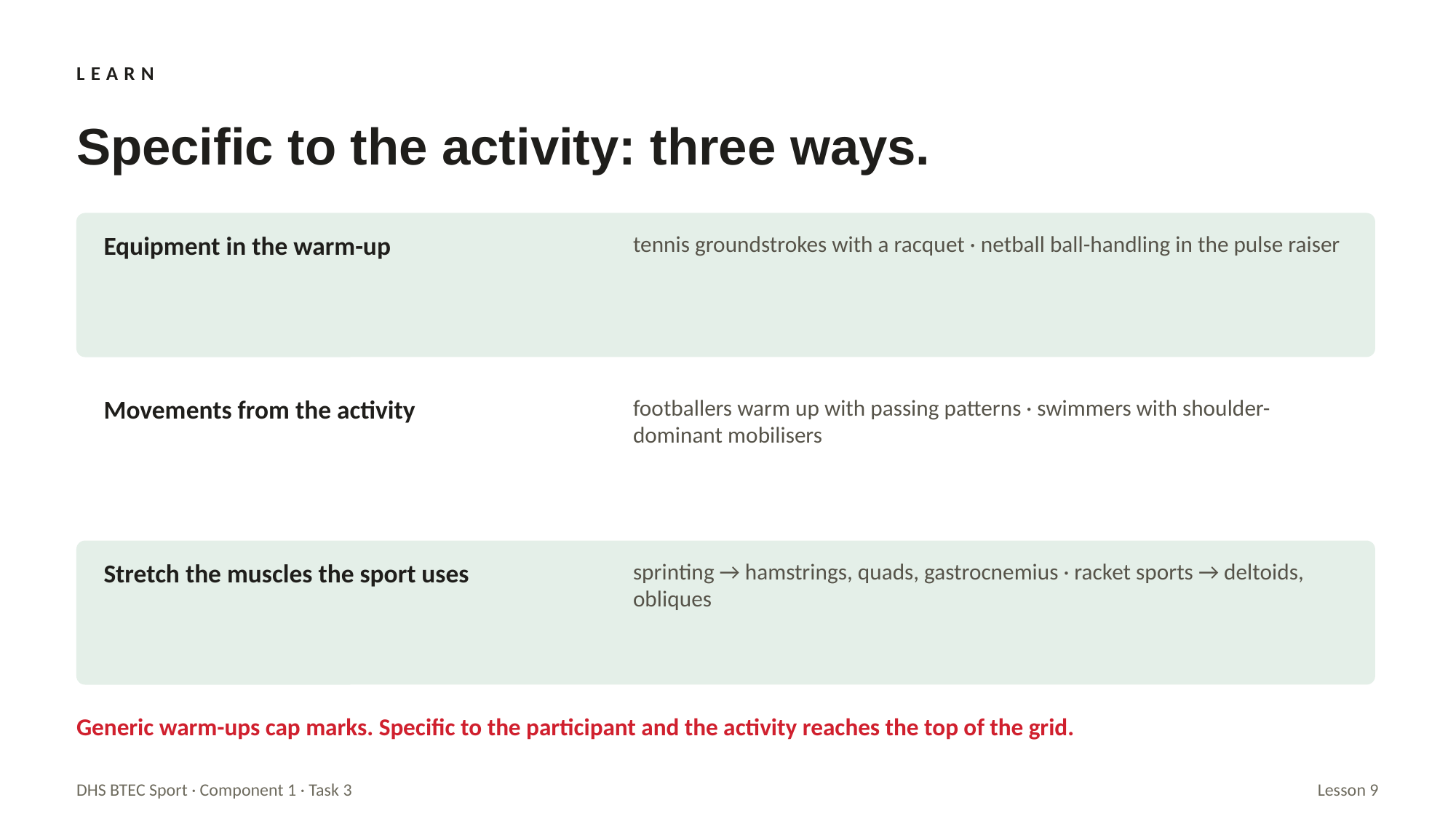

LEARN
Specific to the activity: three ways.

Equipment in the warm-up
tennis groundstrokes with a racquet · netball ball-handling in the pulse raiser

Movements from the activity
footballers warm up with passing patterns · swimmers with shoulder-dominant mobilisers

Stretch the muscles the sport uses
sprinting → hamstrings, quads, gastrocnemius · racket sports → deltoids, obliques
Generic warm-ups cap marks. Specific to the participant and the activity reaches the top of the grid.
DHS BTEC Sport · Component 1 · Task 3
Lesson 9